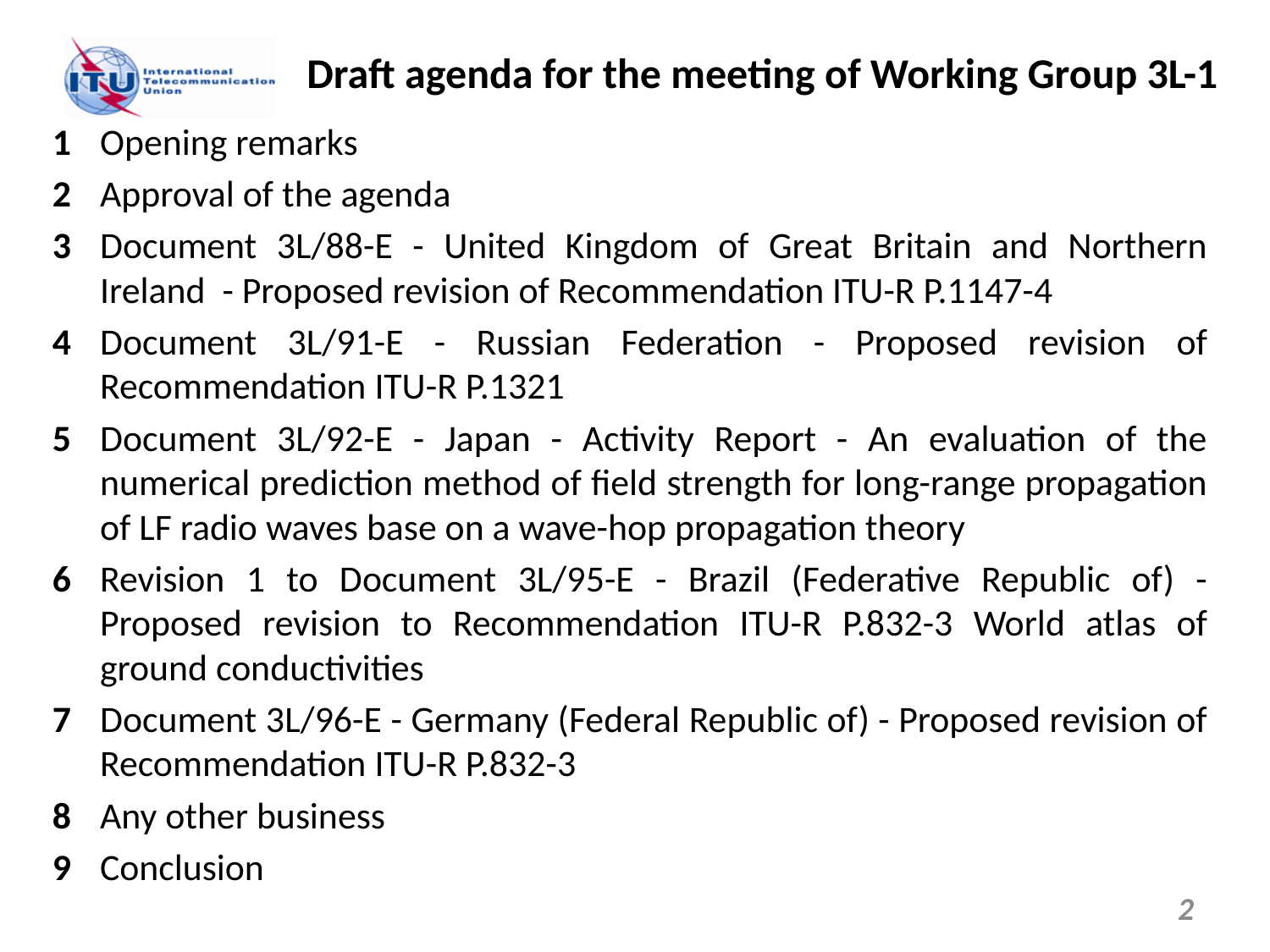

Draft agenda for the meeting of Working Group 3L-1
1	Opening remarks
2	Approval of the agenda
3	Document 3L/88-E - United Kingdom of Great Britain and Northern Ireland  - Proposed revision of Recommendation ITU-R P.1147-4
4	Document 3L/91-E - Russian Federation - Proposed revision of Recommendation ITU-R P.1321
5	Document 3L/92-E - Japan - Activity Report - An evaluation of the numerical prediction method of field strength for long-range propagation of LF radio waves base on a wave-hop propagation theory
6	Revision 1 to Document 3L/95-E - Brazil (Federative Republic of) - Proposed revision to Recommendation ITU-R P.832-3 World atlas of ground conductivities
7	Document 3L/96-E - Germany (Federal Republic of) - Proposed revision of Recommendation ITU-R P.832-3
8	Any other business
9	Conclusion
2